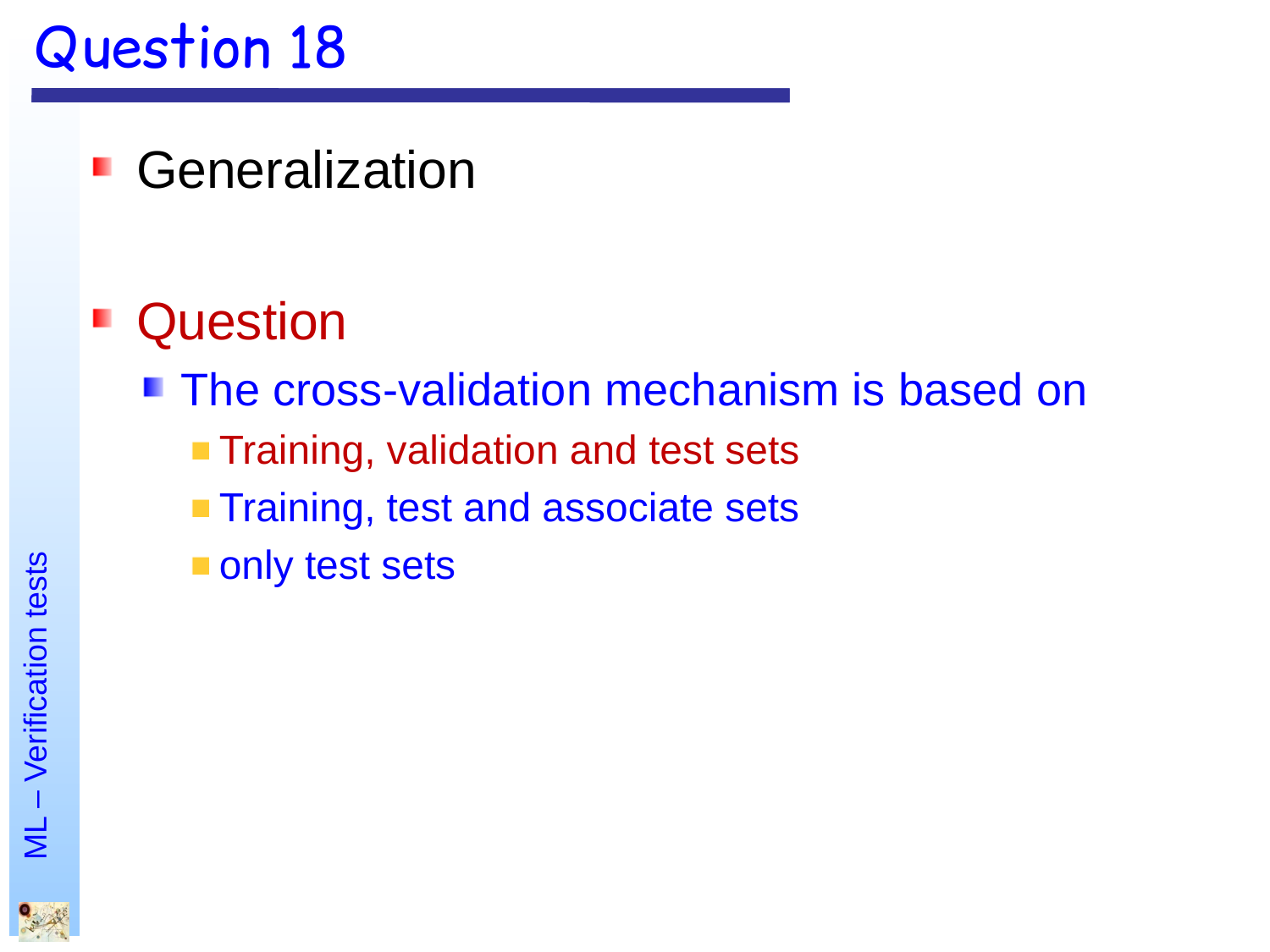

# Question 18

Generalization

Question
The cross-validation mechanism is based on
Training, validation and test sets
Training, test and associate sets
only test sets